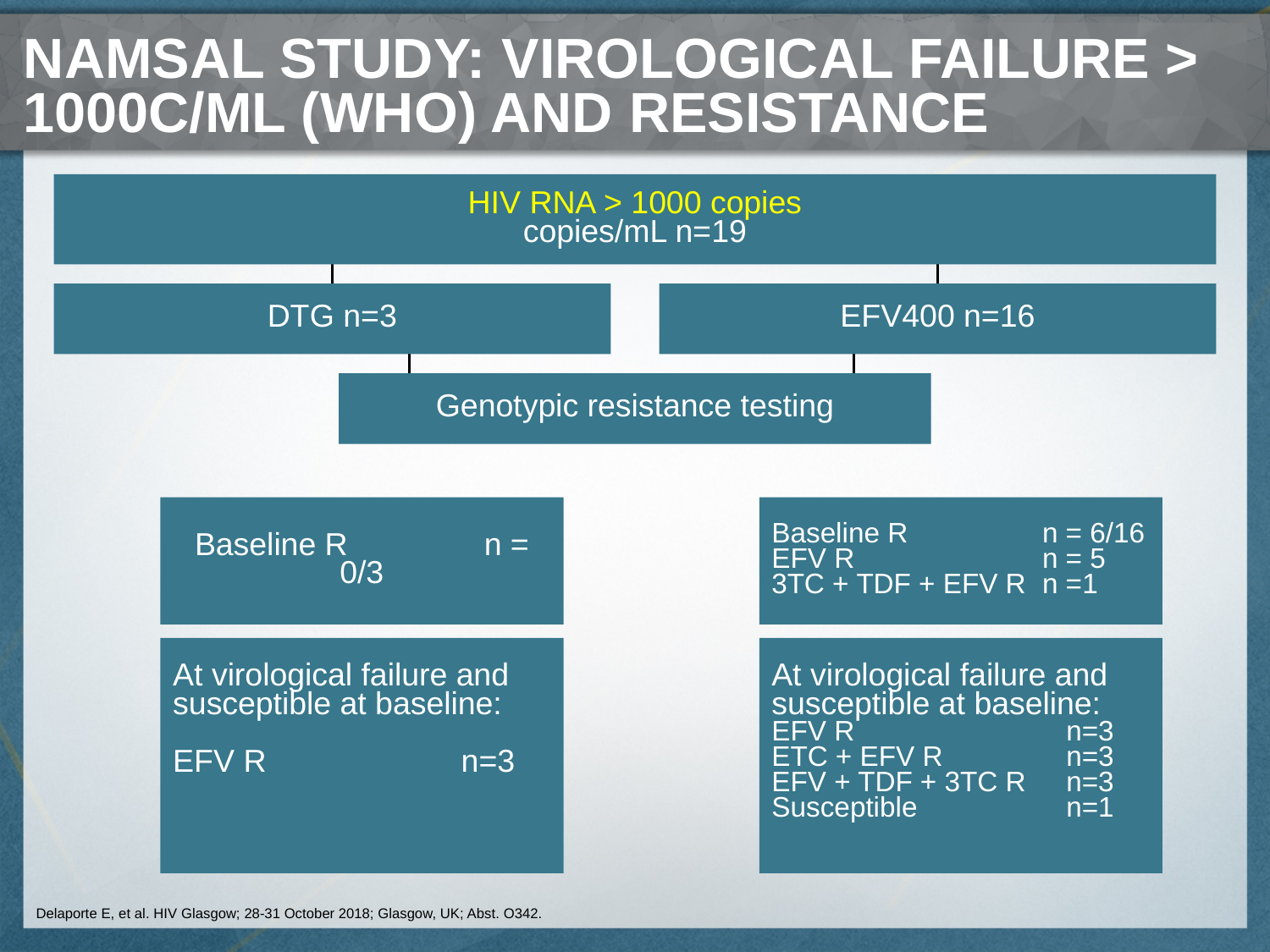

# NAMSAL Study: Virological Failure > 1000c/mL (WHO) and resistance
HIV RNA > 1000 copies
copies/mL n=19
DTG n=3
EFV400 n=16
Genotypic resistance testing
Baseline R 	    n = 0/3
Baseline R 	n = 6/16
EFV R 	n = 5
3TC + TDF + EFV R 	n =1
At virological failure and susceptible at baseline:

EFV R                      n=3
At virological failure and susceptible at baseline:
EFV R 	n=3
ETC + EFV R 	n=3
EFV + TDF + 3TC R	n=3
Susceptible	n=1
Delaporte E, et al. HIV Glasgow; 28-31 October 2018; Glasgow, UK; Abst. O342.